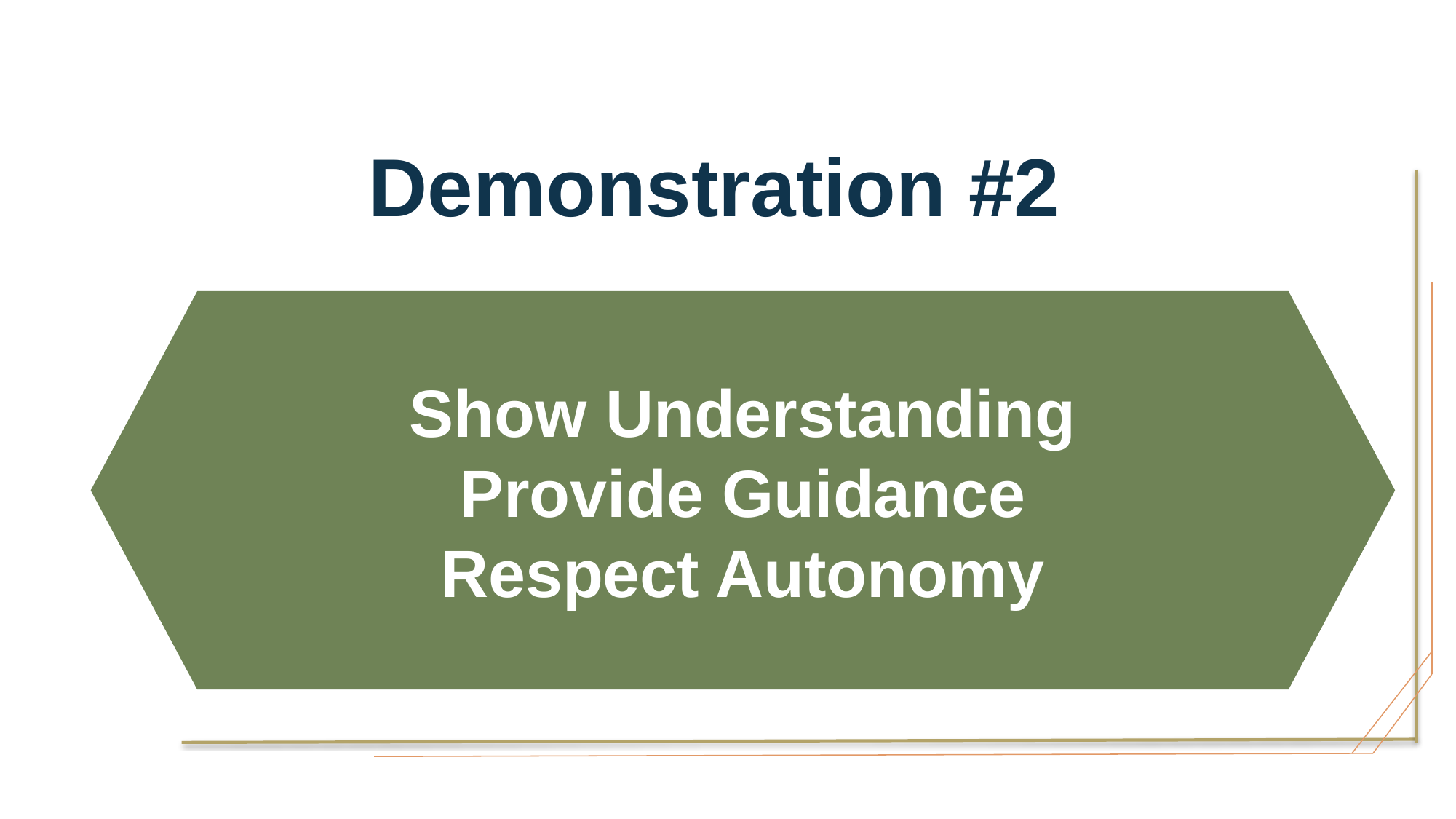

Demonstration #2

Show Understanding
Provide Guidance
Respect Autonomy